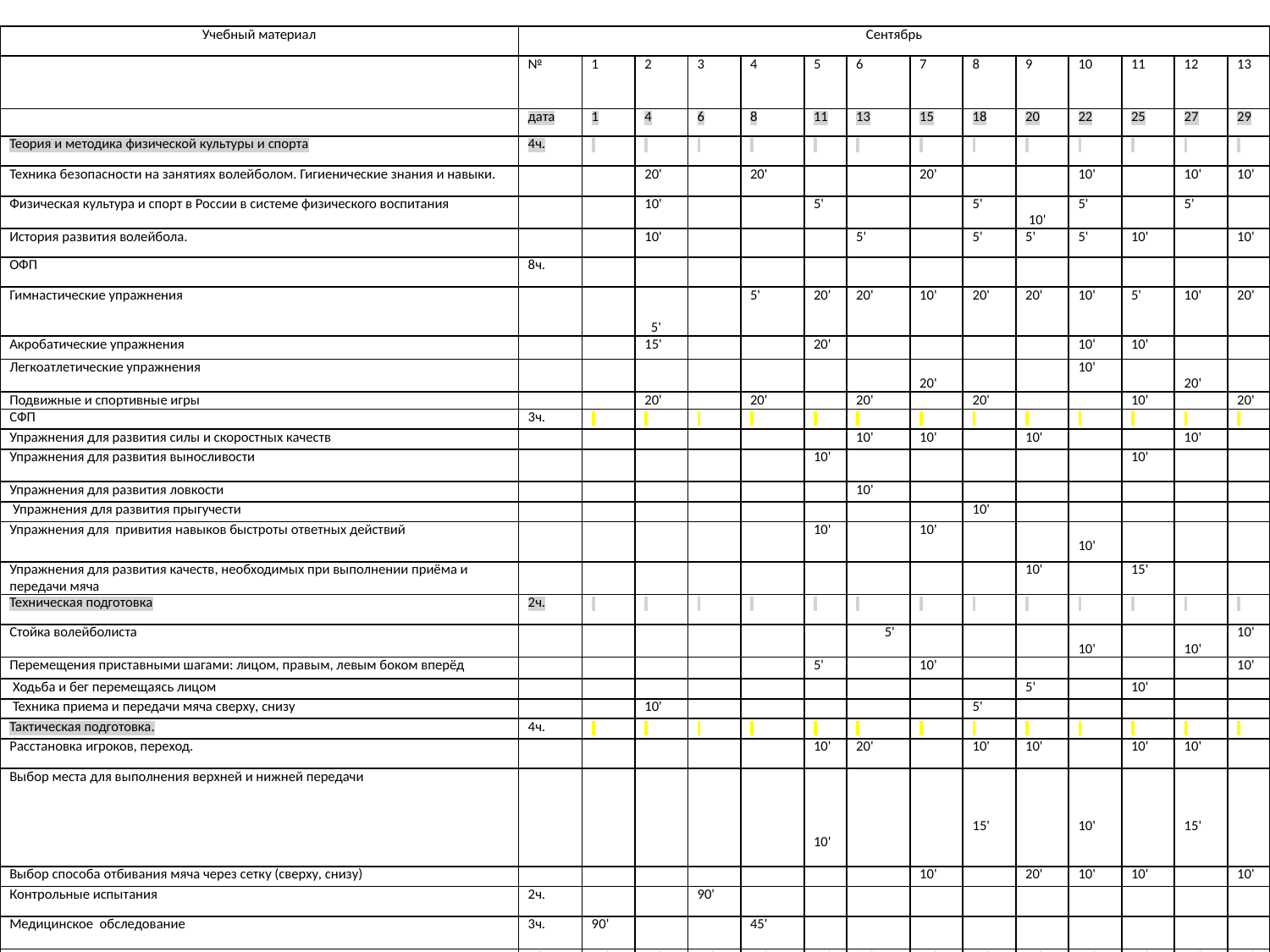

| Учебный материал | Сентябрь |  |  |  |  |  |  |  |  |  |  |  |  |  |
| --- | --- | --- | --- | --- | --- | --- | --- | --- | --- | --- | --- | --- | --- | --- |
|  | № | 1 | 2 | 3 | 4 | 5 | 6 | 7 | 8 | 9 | 10 | 11 | 12 | 13 |
|  | дата | 1 | 4 | 6 | 8 | 11 | 13 | 15 | 18 | 20 | 22 | 25 | 27 | 29 |
| Теория и методика физической культуры и спорта | 4ч. |  |  |  |  |  |  |  |  |  |  |  |  |  |
| Техника безопасности на занятиях волейболом. Гигиенические знания и навыки. |  |  | 20' |  | 20' |  |  | 20' |  |  | 10' |  | 10' | 10' |
| Физическая культура и спорт в России в системе физического воспитания |  |  | 10' |  |  | 5' |  |  | 5' | 10' | 5' |  | 5' |  |
| История развития волейбола. |  |  | 10' |  |  |  | 5' |  | 5' | 5' | 5' | 10' |  | 10' |
| ОФП | 8ч. |  |  |  |  |  |  |  |  |  |  |  |  |  |
| Гимнастические упражнения |  |  | 5' |  | 5' | 20' | 20' | 10' | 20' | 20' | 10' | 5' | 10' | 20' |
| Акробатические упражнения |  |  | 15' |  |  | 20' |  |  |  |  | 10' | 10' |  |  |
| Легкоатлетические упражнения |  |  |  |  |  |  |  | 20' |  |  | 10' |  | 20' |  |
| Подвижные и спортивные игры |  |  | 20' |  | 20' |  | 20' |  | 20' |  |  | 10' |  | 20' |
| СФП | 3ч. |  |  |  |  |  |  |  |  |  |  |  |  |  |
| Упражнения для развития силы и скоростных качеств |  |  |  |  |  |  | 10' | 10' |  | 10' |  |  | 10' |  |
| Упражнения для развития выносливости |  |  |  |  |  | 10' |  |  |  |  |  | 10' |  |  |
| Упражнения для развития ловкости |  |  |  |  |  |  | 10' |  |  |  |  |  |  |  |
| Упражнения для развития прыгучести |  |  |  |  |  |  |  |  | 10' |  |  |  |  |  |
| Упражнения для привития навыков быстроты ответных действий |  |  |  |  |  | 10' |  | 10' |  |  | 10' |  |  |  |
| Упражнения для развития качеств, необходимых при выполнении приёма и передачи мяча |  |  |  |  |  |  |  |  |  | 10' |  | 15' |  |  |
| Техническая подготовка | 2ч. |  |  |  |  |  |  |  |  |  |  |  |  |  |
| Стойка волейболиста |  |  |  |  |  |  | 5' |  |  |  | 10' |  | 10' | 10' |
| Перемещения приставными шагами: лицом, правым, левым боком вперёд |  |  |  |  |  | 5' |  | 10' |  |  |  |  |  | 10' |
| Ходьба и бег перемещаясь лицом |  |  |  |  |  |  |  |  |  | 5' |  | 10' |  |  |
| Техника приема и передачи мяча сверху, снизу |  |  | 10' |  |  |  |  |  | 5' |  |  |  |  |  |
| Тактическая подготовка. | 4ч. |  |  |  |  |  |  |  |  |  |  |  |  |  |
| Расстановка игроков, переход. |  |  |  |  |  | 10' | 20' |  | 10' | 10' |  | 10' | 10' |  |
| Выбор места для выполнения верхней и нижней передачи |  |  |  |  |  | 10' |  |  | 15' |  | 10' |  | 15' |  |
| Выбор способа отбивания мяча через сетку (сверху, снизу) |  |  |  |  |  |  |  | 10' |  | 20' | 10' | 10' |  | 10' |
| Контрольные испытания | 2ч. |  |  | 90' |  |  |  |  |  |  |  |  |  |  |
| Медицинское обследование | 3ч. | 90' |  |  | 45' |  |  |  |  |  |  |  |  |  |
| Итого | 26ч | 90' | 90' | 90' | 90' | 90' | 90' | 90' | 90' | 90' | 90' | 90' | 90' | 90' |